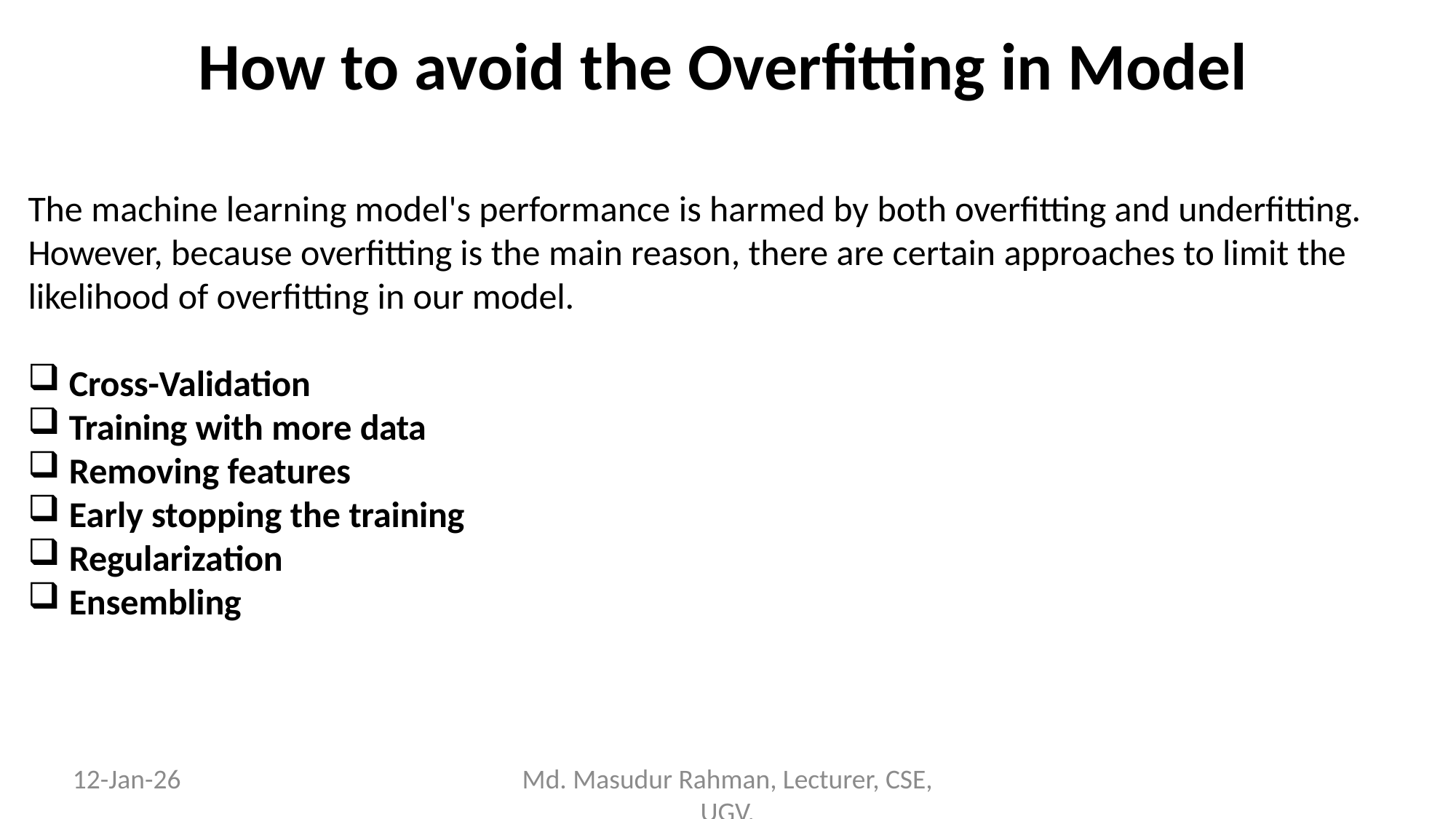

# How to avoid the Overfitting in Model
The machine learning model's performance is harmed by both overfitting and underfitting. However, because overfitting is the main reason, there are certain approaches to limit the likelihood of overfitting in our model.
Cross-Validation
Training with more data
Removing features
Early stopping the training
Regularization
Ensembling
12-Jan-26
Md. Masudur Rahman, Lecturer, CSE, UGV.